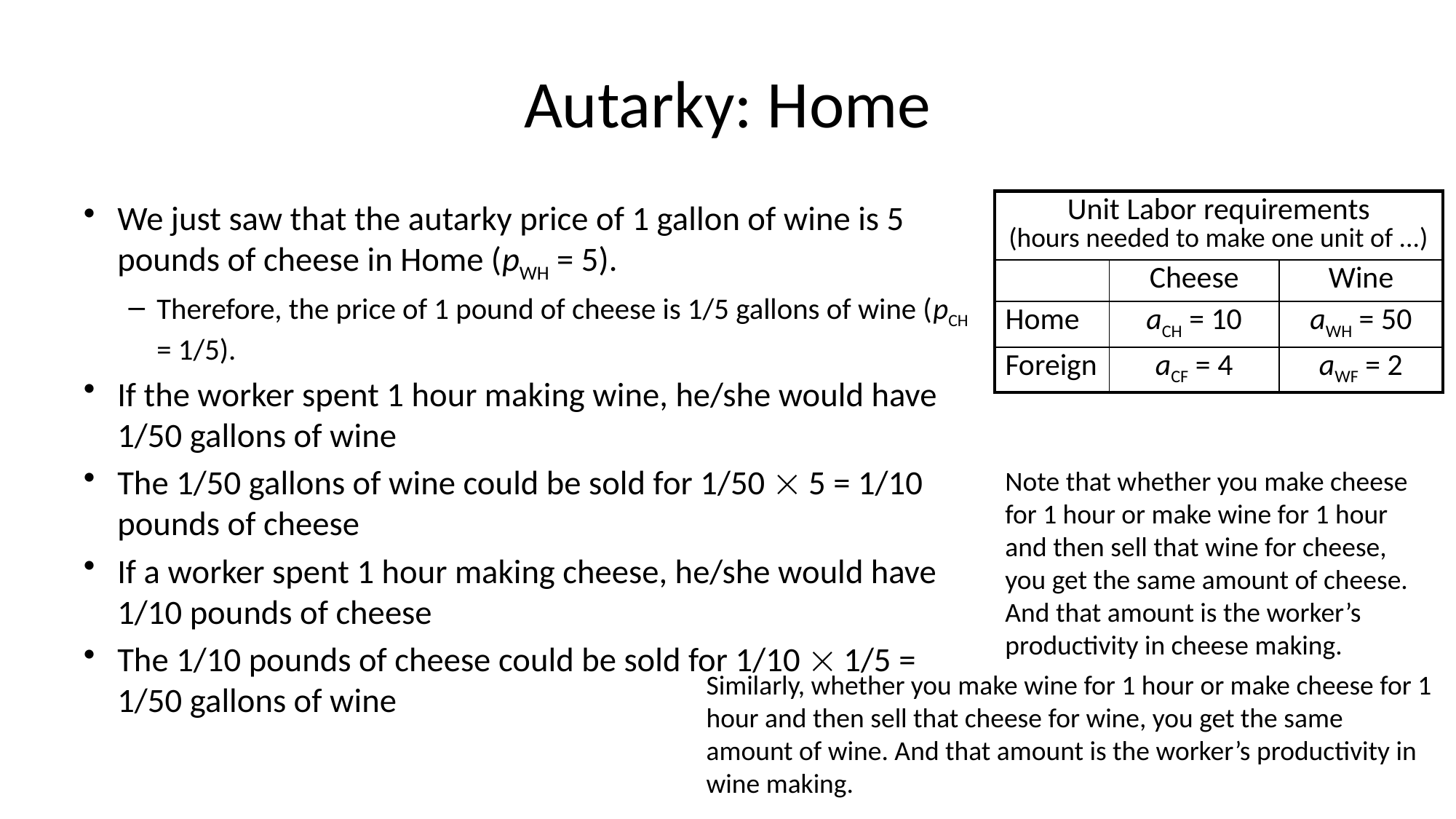

# Autarky: Home
We just saw that the autarky price of 1 gallon of wine is 5 pounds of cheese in Home (pWH = 5).
Therefore, the price of 1 pound of cheese is 1/5 gallons of wine (pCH = 1/5).
If the worker spent 1 hour making wine, he/she would have 1/50 gallons of wine
The 1/50 gallons of wine could be sold for 1/50 × 5 = 1/10 pounds of cheese
If a worker spent 1 hour making cheese, he/she would have 1/10 pounds of cheese
The 1/10 pounds of cheese could be sold for 1/10 × 1/5 = 1/50 gallons of wine
| Unit Labor requirements (hours needed to make one unit of ...) |  |  |
| --- | --- | --- |
|  | Cheese | Wine |
| Home | aCH = 10 | aWH = 50 |
| Foreign | aCF = 4 | aWF = 2 |
Note that whether you make cheese for 1 hour or make wine for 1 hour and then sell that wine for cheese, you get the same amount of cheese. And that amount is the worker’s productivity in cheese making.
Similarly, whether you make wine for 1 hour or make cheese for 1 hour and then sell that cheese for wine, you get the same amount of wine. And that amount is the worker’s productivity in wine making.